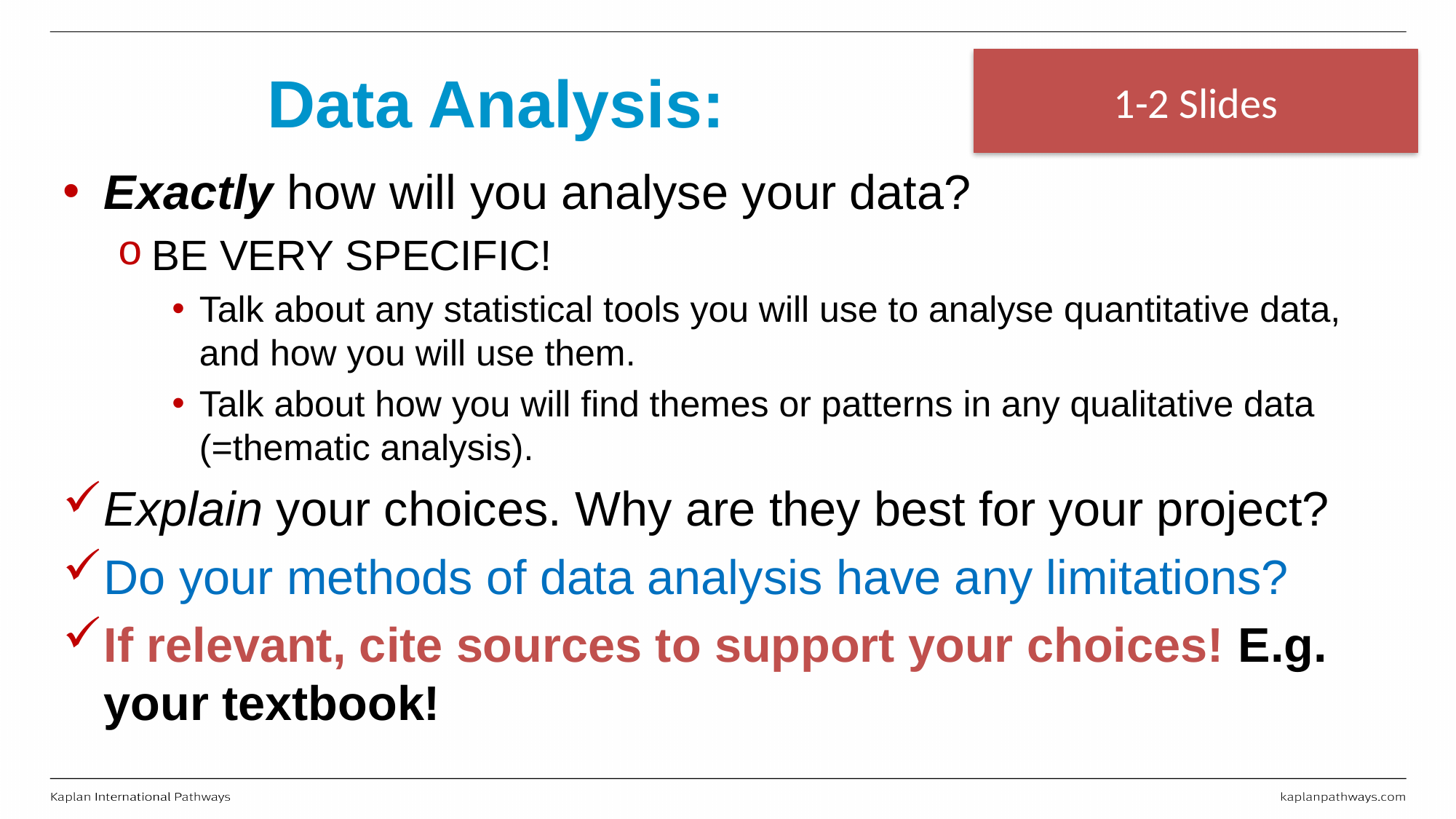

# Data Analysis:
1-2 Slides
Exactly how will you analyse your data?
BE VERY SPECIFIC!
Talk about any statistical tools you will use to analyse quantitative data, and how you will use them.
Talk about how you will find themes or patterns in any qualitative data (=thematic analysis).
Explain your choices. Why are they best for your project?
Do your methods of data analysis have any limitations?
If relevant, cite sources to support your choices! E.g. your textbook!